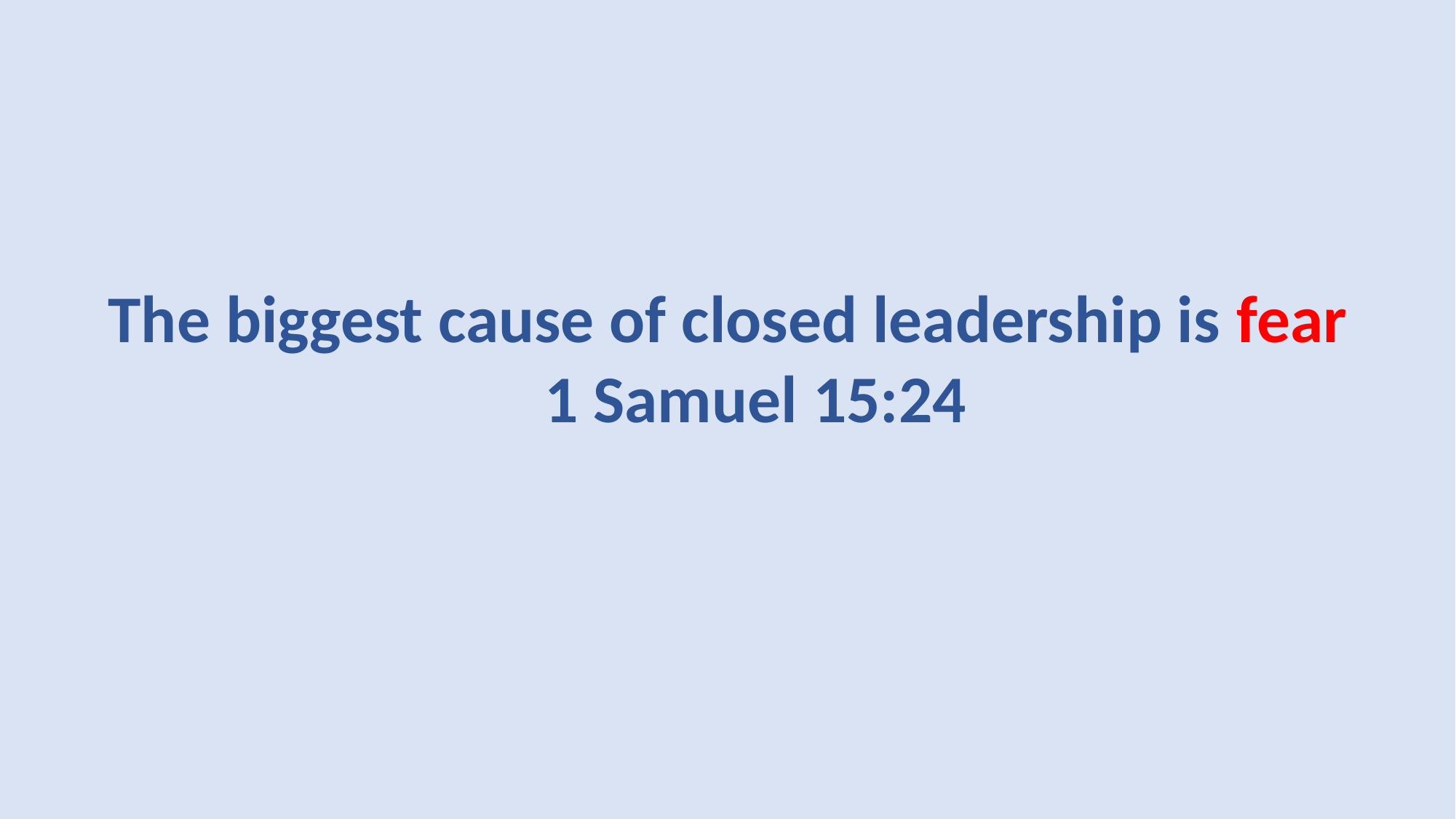

The biggest cause of closed leadership is fear
				1 Samuel 15:24